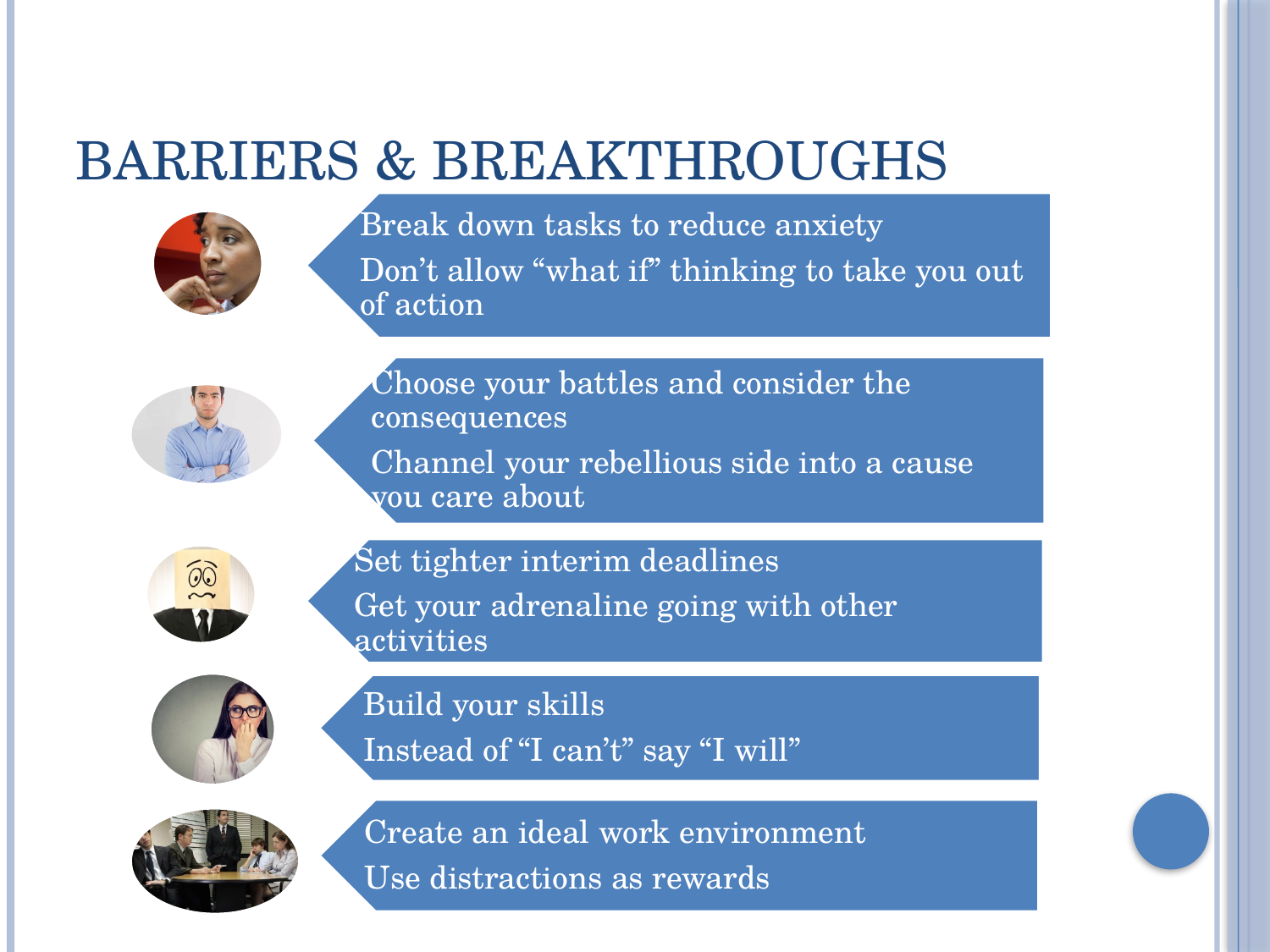

# Barriers & Breakthroughs
Break down tasks to reduce anxiety
Don’t allow “what if” thinking to take you out of action
Choose your battles and consider the consequences
Channel your rebellious side into a cause you care about
Set tighter interim deadlines
Get your adrenaline going with other activities
Build your skills
Instead of “I can’t” say “I will”
Create an ideal work environment
Use distractions as rewards